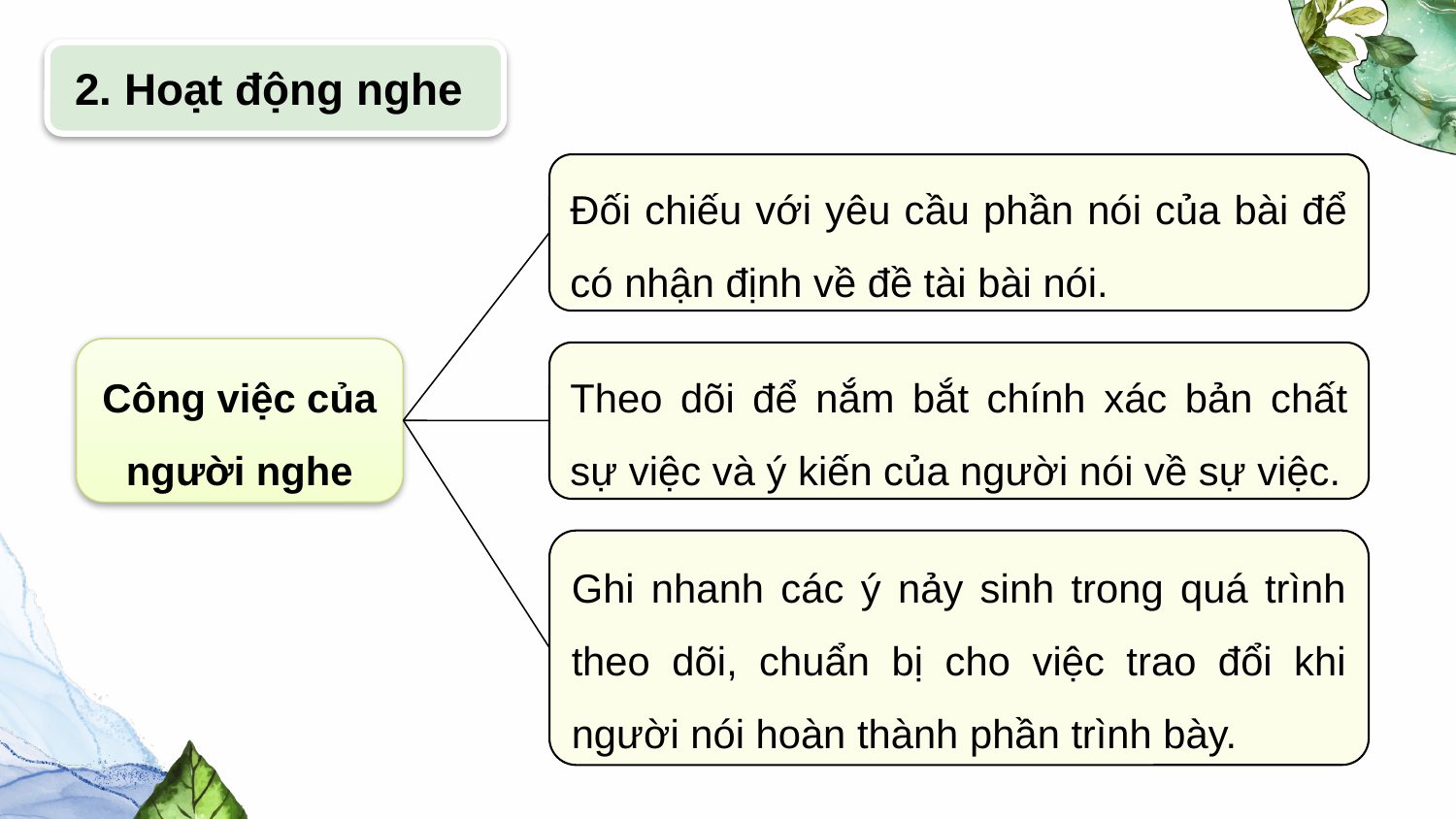

2. Hoạt động nghe
Đối chiếu với yêu cầu phần nói của bài để có nhận định về đề tài bài nói.
Công việc của người nghe
Theo dõi để nắm bắt chính xác bản chất sự việc và ý kiến của người nói về sự việc.
Ghi nhanh các ý nảy sinh trong quá trình theo dõi, chuẩn bị cho việc trao đổi khi người nói hoàn thành phần trình bày.